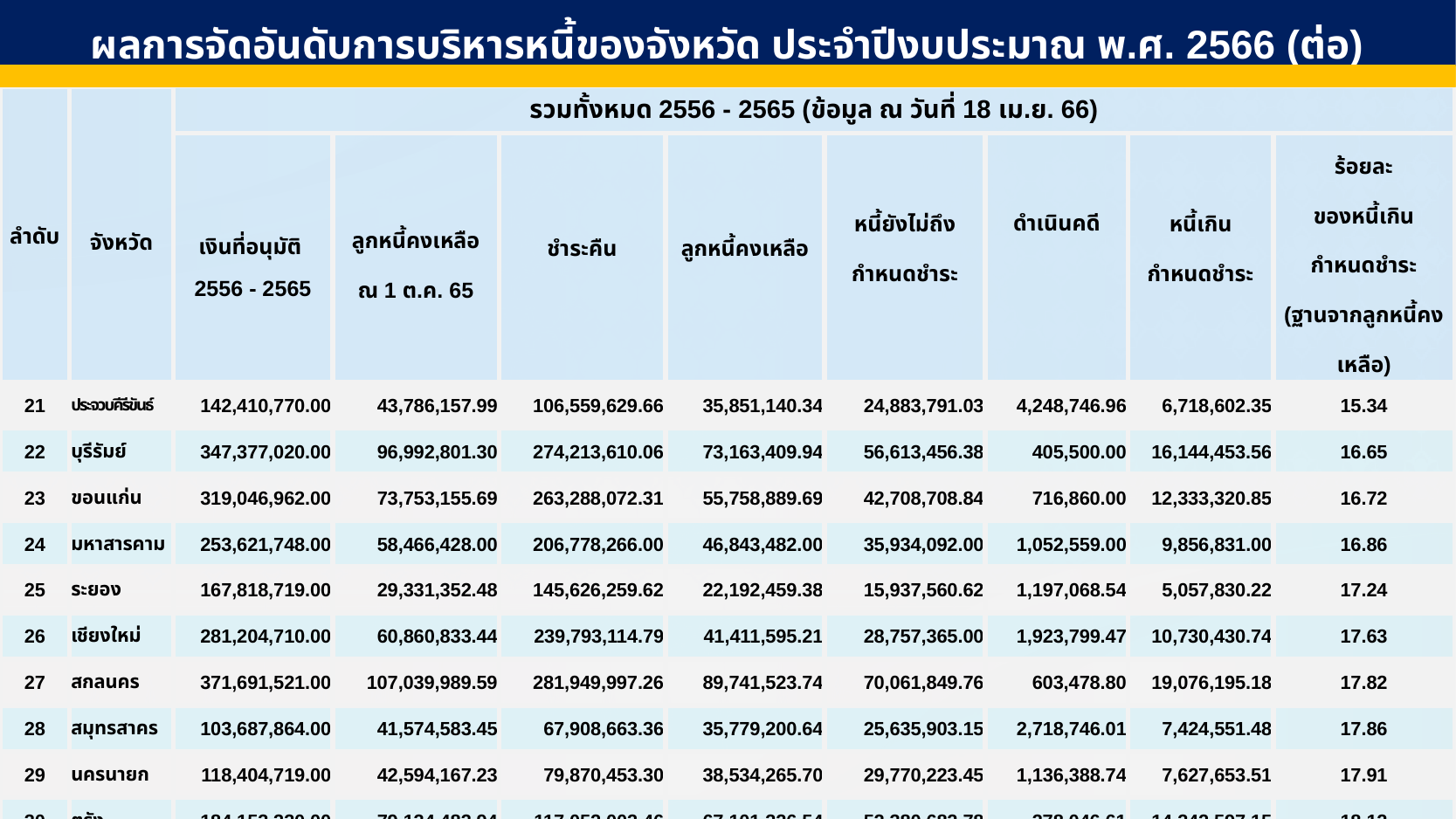

ผลการจัดอันดับการบริหารหนี้ของจังหวัด ประจำปีงบประมาณ พ.ศ. 2566 (ต่อ)

| ลำดับ | จังหวัด | รวมทั้งหมด 2556 - 2565 (ข้อมูล ณ วันที่ 18 เม.ย. 66) |  |  |  |  |  |  |  |
| --- | --- | --- | --- | --- | --- | --- | --- | --- | --- |
|  |  | เงินที่อนุมัติ 2556 - 2565 | ลูกหนี้คงเหลือ ณ 1 ต.ค. 65 | ชำระคืน | ลูกหนี้คงเหลือ | หนี้ยังไม่ถึง กำหนดชำระ | ดำเนินคดี | หนี้เกิน กำหนดชำระ | ร้อยละ ของหนี้เกิน กำหนดชำระ (ฐานจากลูกหนี้คงเหลือ) |
| 21 | ประจวบคีรีขันธ์ | 142,410,770.00 | 43,786,157.99 | 106,559,629.66 | 35,851,140.34 | 24,883,791.03 | 4,248,746.96 | 6,718,602.35 | 15.34 |
| 22 | บุรีรัมย์ | 347,377,020.00 | 96,992,801.30 | 274,213,610.06 | 73,163,409.94 | 56,613,456.38 | 405,500.00 | 16,144,453.56 | 16.65 |
| 23 | ขอนแก่น | 319,046,962.00 | 73,753,155.69 | 263,288,072.31 | 55,758,889.69 | 42,708,708.84 | 716,860.00 | 12,333,320.85 | 16.72 |
| 24 | มหาสารคาม | 253,621,748.00 | 58,466,428.00 | 206,778,266.00 | 46,843,482.00 | 35,934,092.00 | 1,052,559.00 | 9,856,831.00 | 16.86 |
| 25 | ระยอง | 167,818,719.00 | 29,331,352.48 | 145,626,259.62 | 22,192,459.38 | 15,937,560.62 | 1,197,068.54 | 5,057,830.22 | 17.24 |
| 26 | เชียงใหม่ | 281,204,710.00 | 60,860,833.44 | 239,793,114.79 | 41,411,595.21 | 28,757,365.00 | 1,923,799.47 | 10,730,430.74 | 17.63 |
| 27 | สกลนคร | 371,691,521.00 | 107,039,989.59 | 281,949,997.26 | 89,741,523.74 | 70,061,849.76 | 603,478.80 | 19,076,195.18 | 17.82 |
| 28 | สมุทรสาคร | 103,687,864.00 | 41,574,583.45 | 67,908,663.36 | 35,779,200.64 | 25,635,903.15 | 2,718,746.01 | 7,424,551.48 | 17.86 |
| 29 | นครนายก | 118,404,719.00 | 42,594,167.23 | 79,870,453.30 | 38,534,265.70 | 29,770,223.45 | 1,136,388.74 | 7,627,653.51 | 17.91 |
| 30 | ตรัง | 184,153,330.00 | 79,134,483.94 | 117,052,003.46 | 67,101,326.54 | 52,380,682.78 | 378,046.61 | 14,342,597.15 | 18.12 |